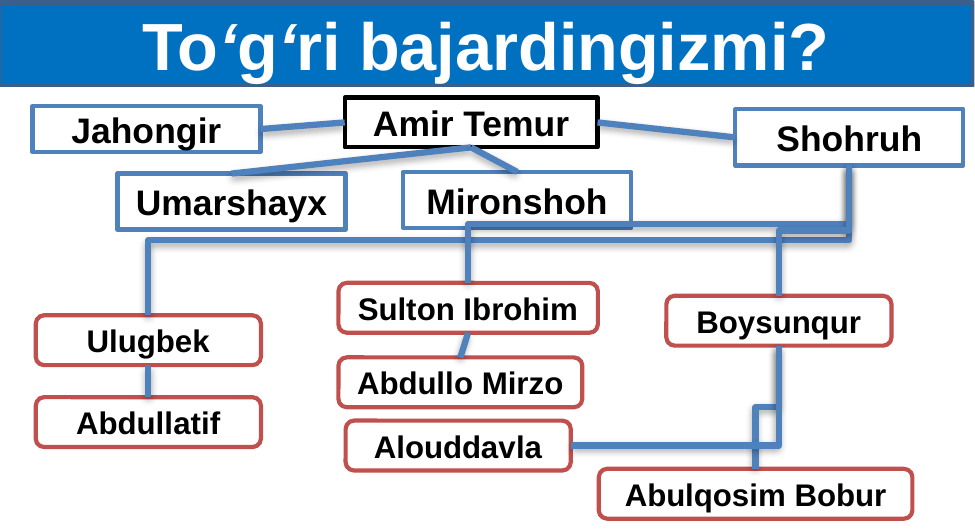

To‘g‘ri bajardingizmi?

Amir Temur
Jahongir
Shohruh
Mironshoh
Umarshayx
Sulton Ibrohim
Boysunqur
Ulugbek
Abdullo Mirzo
Abdullatif
Alouddavla
Abulqosim Bobur